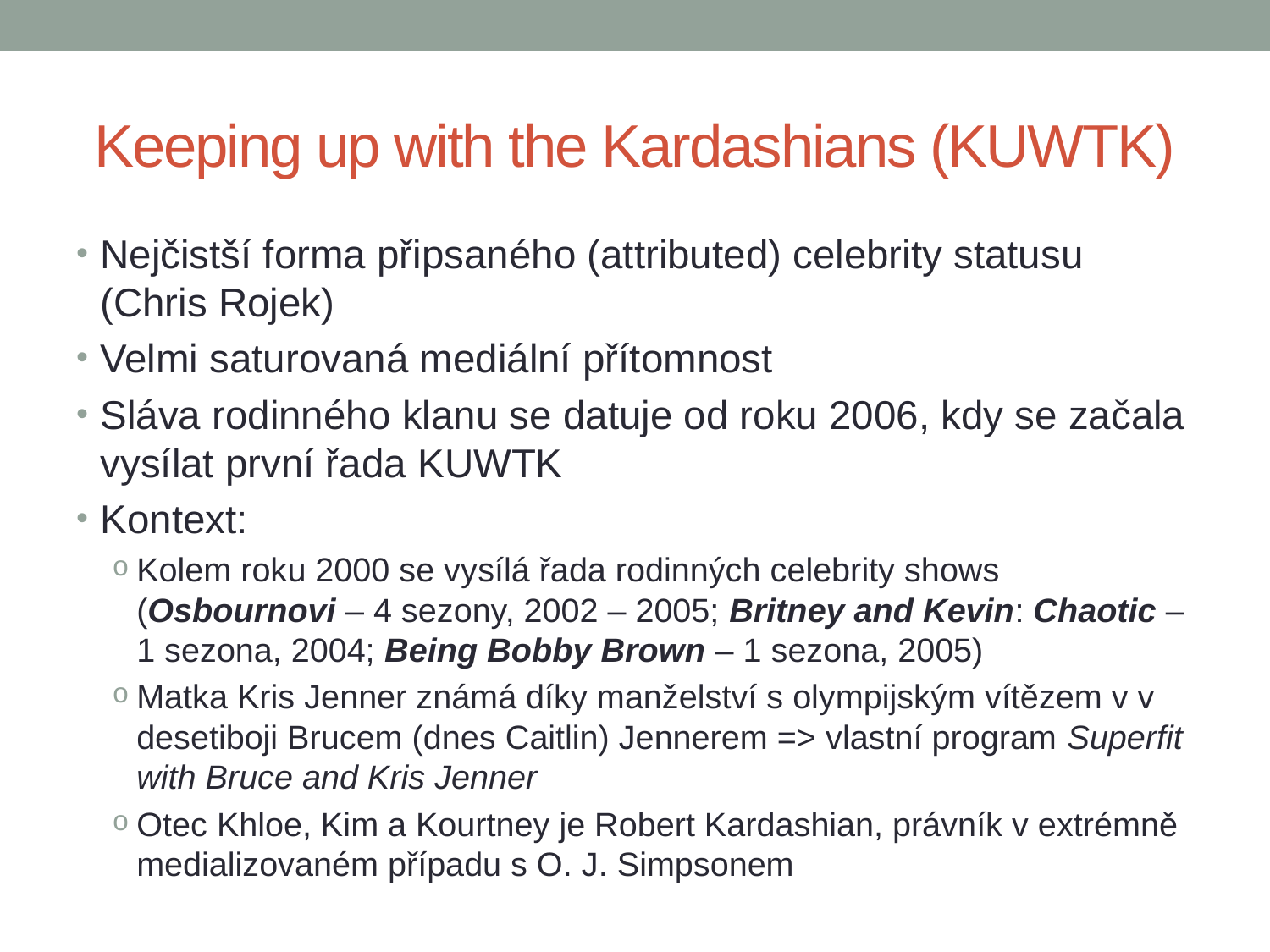

# Keeping up with the Kardashians (KUWTK)
Nejčistší forma připsaného (attributed) celebrity statusu (Chris Rojek)
Velmi saturovaná mediální přítomnost
Sláva rodinného klanu se datuje od roku 2006, kdy se začala vysílat první řada KUWTK
Kontext:
Kolem roku 2000 se vysílá řada rodinných celebrity shows (Osbournovi – 4 sezony, 2002 – 2005; Britney and Kevin: Chaotic – 1 sezona, 2004; Being Bobby Brown – 1 sezona, 2005)
Matka Kris Jenner známá díky manželství s olympijským vítězem v v desetiboji Brucem (dnes Caitlin) Jennerem => vlastní program Superfit with Bruce and Kris Jenner
Otec Khloe, Kim a Kourtney je Robert Kardashian, právník v extrémně medializovaném případu s O. J. Simpsonem